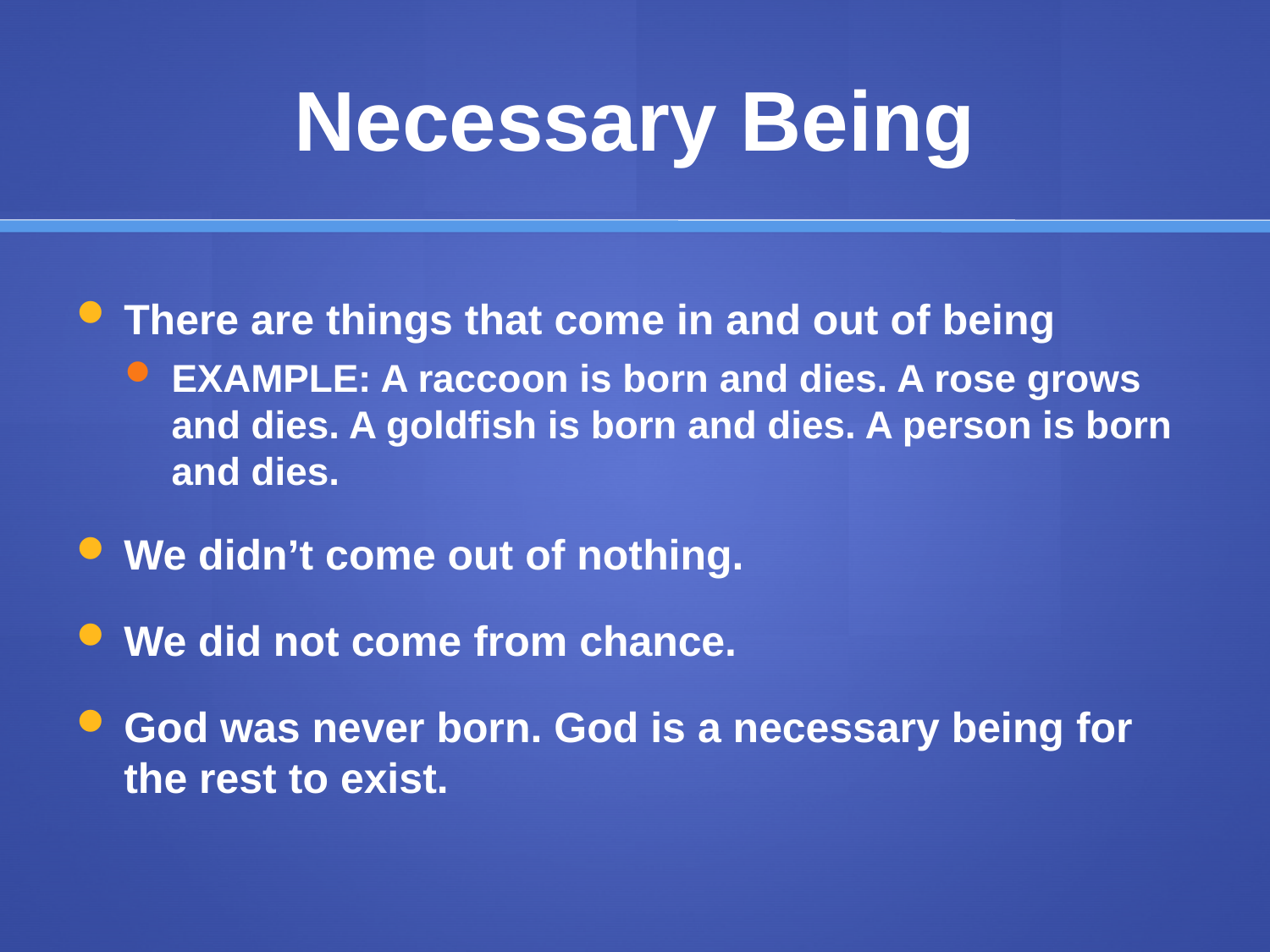

# Necessary Being
There are things that come in and out of being
EXAMPLE: A raccoon is born and dies. A rose grows and dies. A goldfish is born and dies. A person is born and dies.
We didn’t come out of nothing.
We did not come from chance.
God was never born. God is a necessary being for the rest to exist.